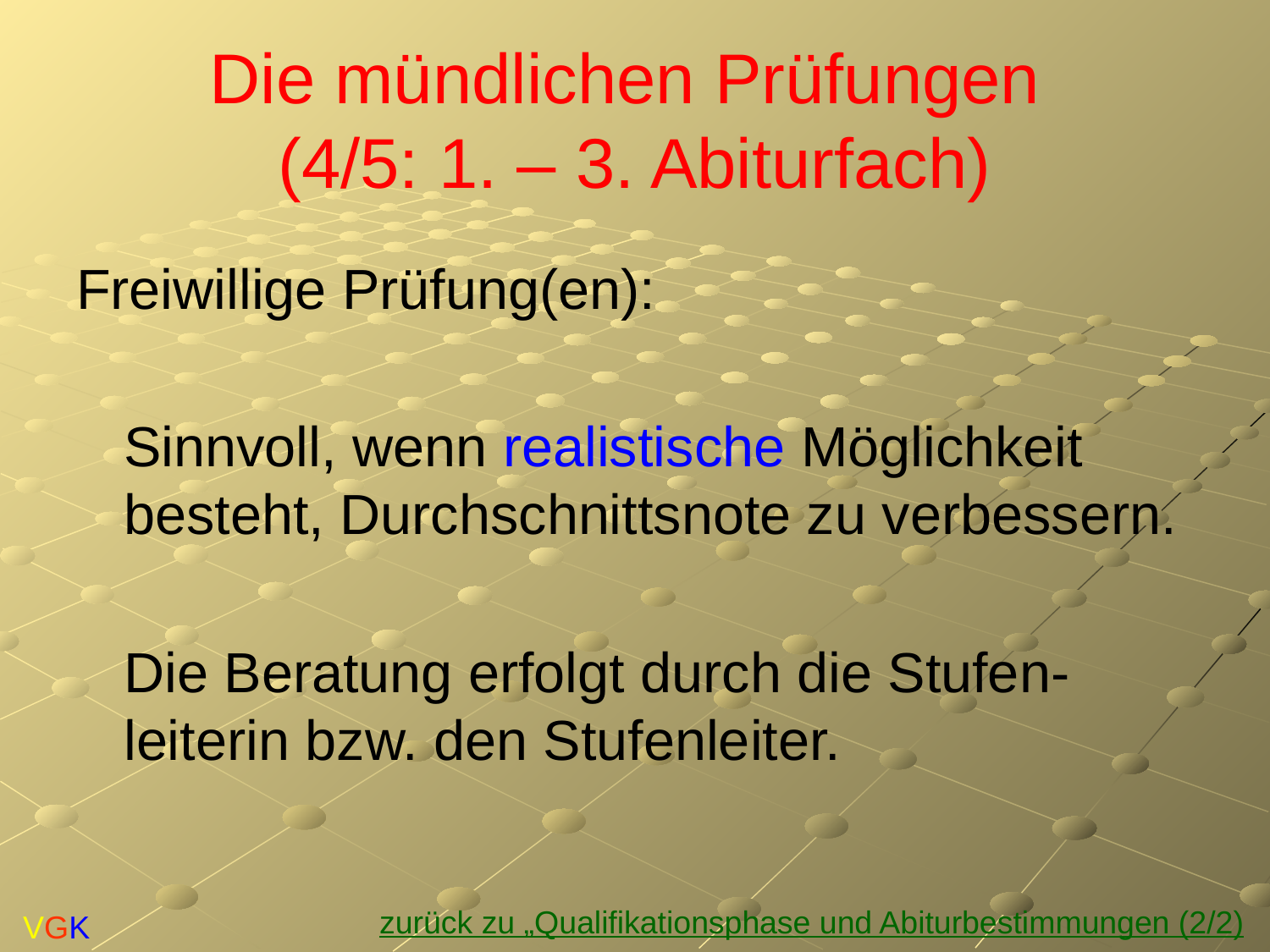

# Die mündlichen Prüfungen (4/5: 1. – 3. Abiturfach)
Freiwillige Prüfung(en):

	Sinnvoll, wenn realistische Möglichkeit besteht, Durchschnittsnote zu verbessern.

	Die Beratung erfolgt durch die Stufen-leiterin bzw. den Stufenleiter.

zurück zu „Qualifikationsphase und Abiturbestimmungen (2/2)
VGK